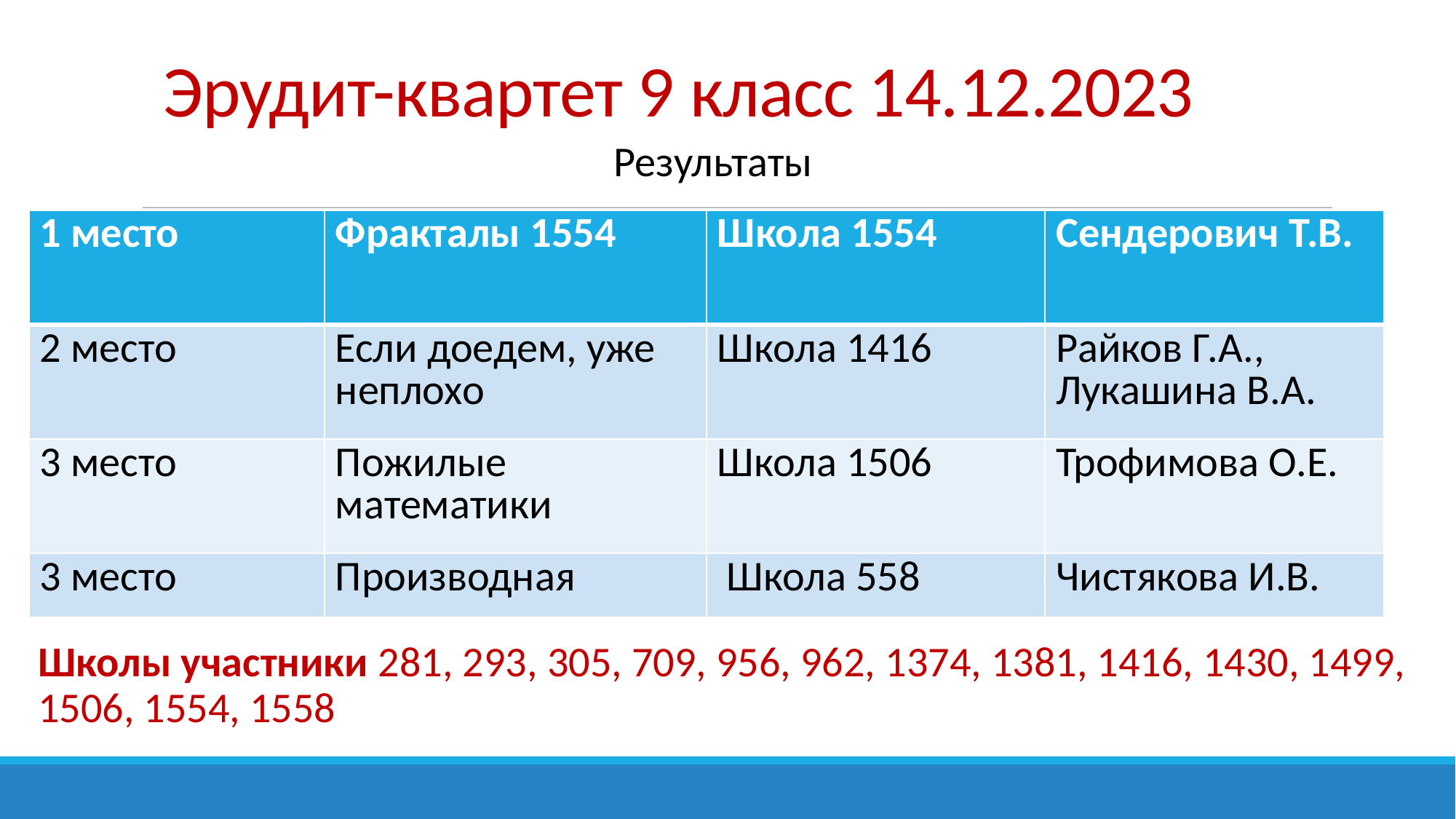

# Эрудит-квартет 9 класс 14.12.2023
Результаты
| 1 место | Фракталы 1554 | Школа 1554 | Сендерович Т.В. |
| --- | --- | --- | --- |
| 2 место | Если доедем, уже неплохо | Школа 1416 | Райков Г.А., Лукашина В.А. |
| 3 место | Пожилые математики | Школа 1506 | Трофимова О.Е. |
| 3 место | Производная | Школа 558 | Чистякова И.В. |
Школы участники 281, 293, 305, 709, 956, 962, 1374, 1381, 1416, 1430, 1499, 1506, 1554, 1558